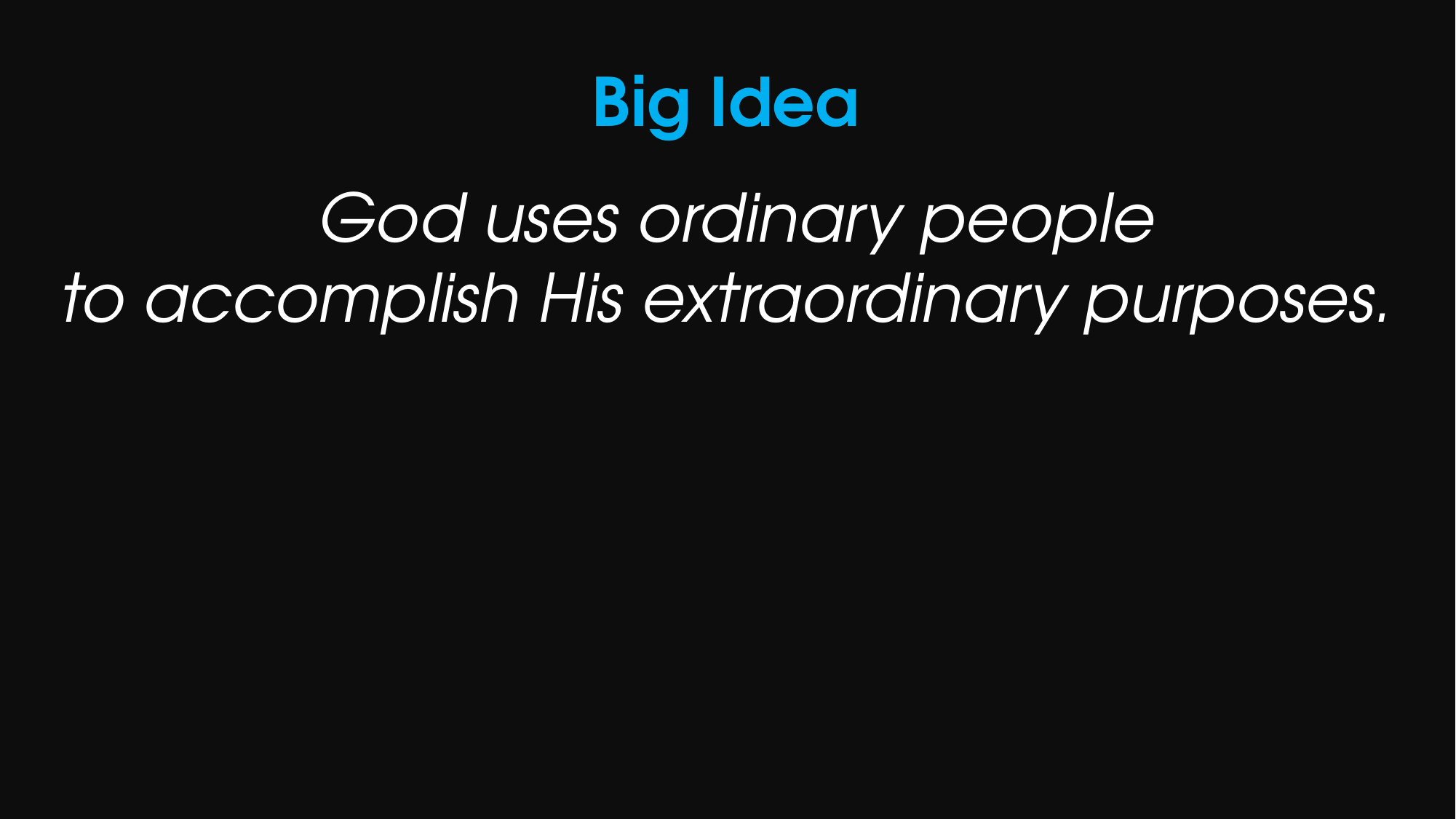

# Big Idea
God uses ordinary people
to accomplish His extraordinary purposes.